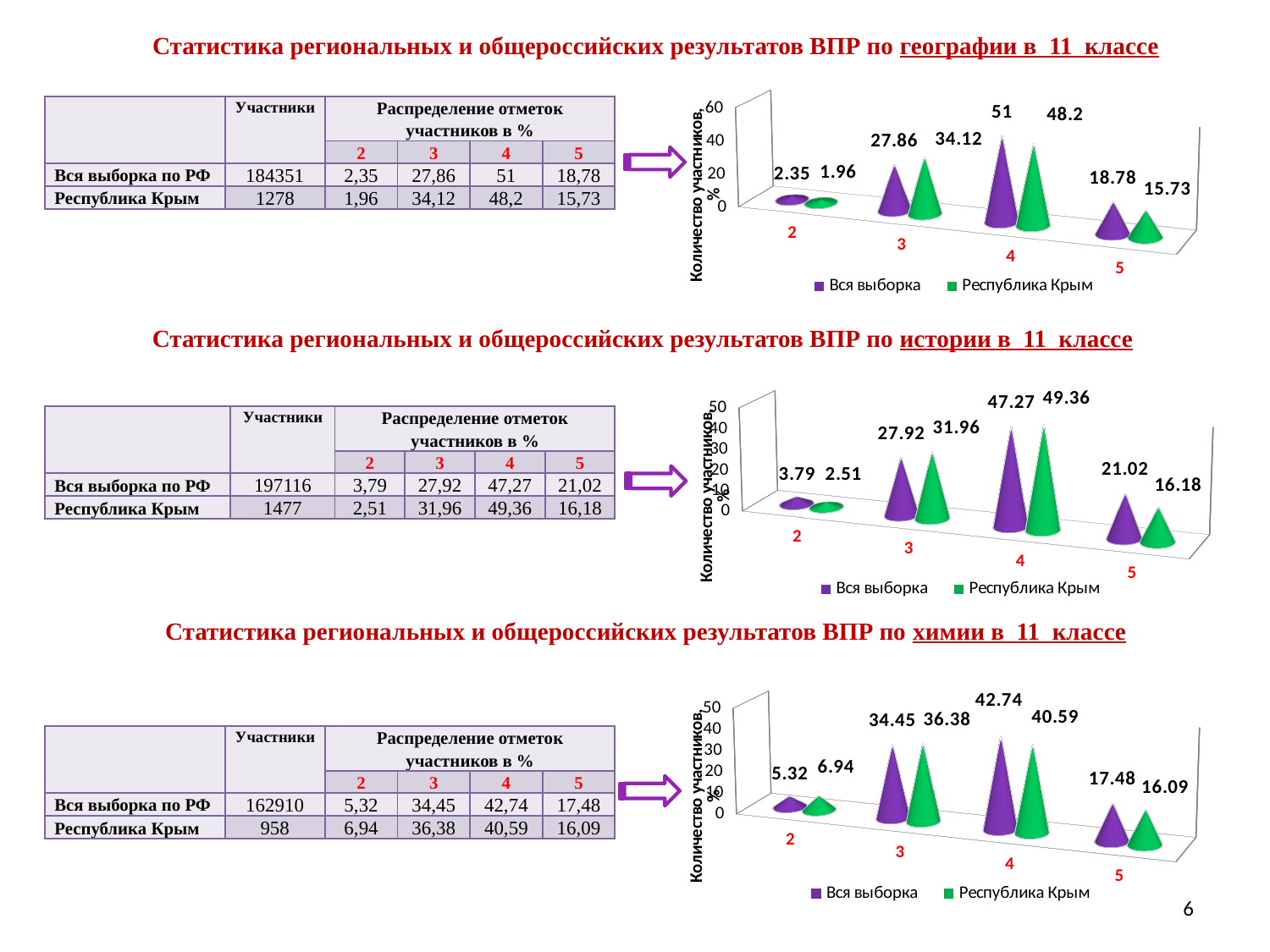

# Статистика региональных и общероссийских результатов ВПР по географии в  11  классе

[unsupported chart]

|  | Участники | Распределение отметок участников в % |  |  |  |
| --- | --- | --- | --- | --- | --- |
|  |  | 2 | 3 | 4 | 5 |
| Вся выборка по РФ | 184351 | 2,35 | 27,86 | 51 | 18,78 |
| Республика Крым | 1278 | 1,96 | 34,12 | 48,2 | 15,73 |

Статистика региональных и общероссийских результатов ВПР по истории в  11  классе

[unsupported chart]

|  | Участники | Распределение отметок участников в % |  |  |  |
| --- | --- | --- | --- | --- | --- |
|  |  | 2 | 3 | 4 | 5 |
| Вся выборка по РФ | 197116 | 3,79 | 27,92 | 47,27 | 21,02 |
| Республика Крым | 1477 | 2,51 | 31,96 | 49,36 | 16,18 |

Статистика региональных и общероссийских результатов ВПР по химии в  11  классе

[unsupported chart]

|  | Участники | Распределение отметок участников в % |  |  |  |
| --- | --- | --- | --- | --- | --- |
|  |  | 2 | 3 | 4 | 5 |
| Вся выборка по РФ | 162910 | 5,32 | 34,45 | 42,74 | 17,48 |
| Республика Крым | 958 | 6,94 | 36,38 | 40,59 | 16,09 |

6